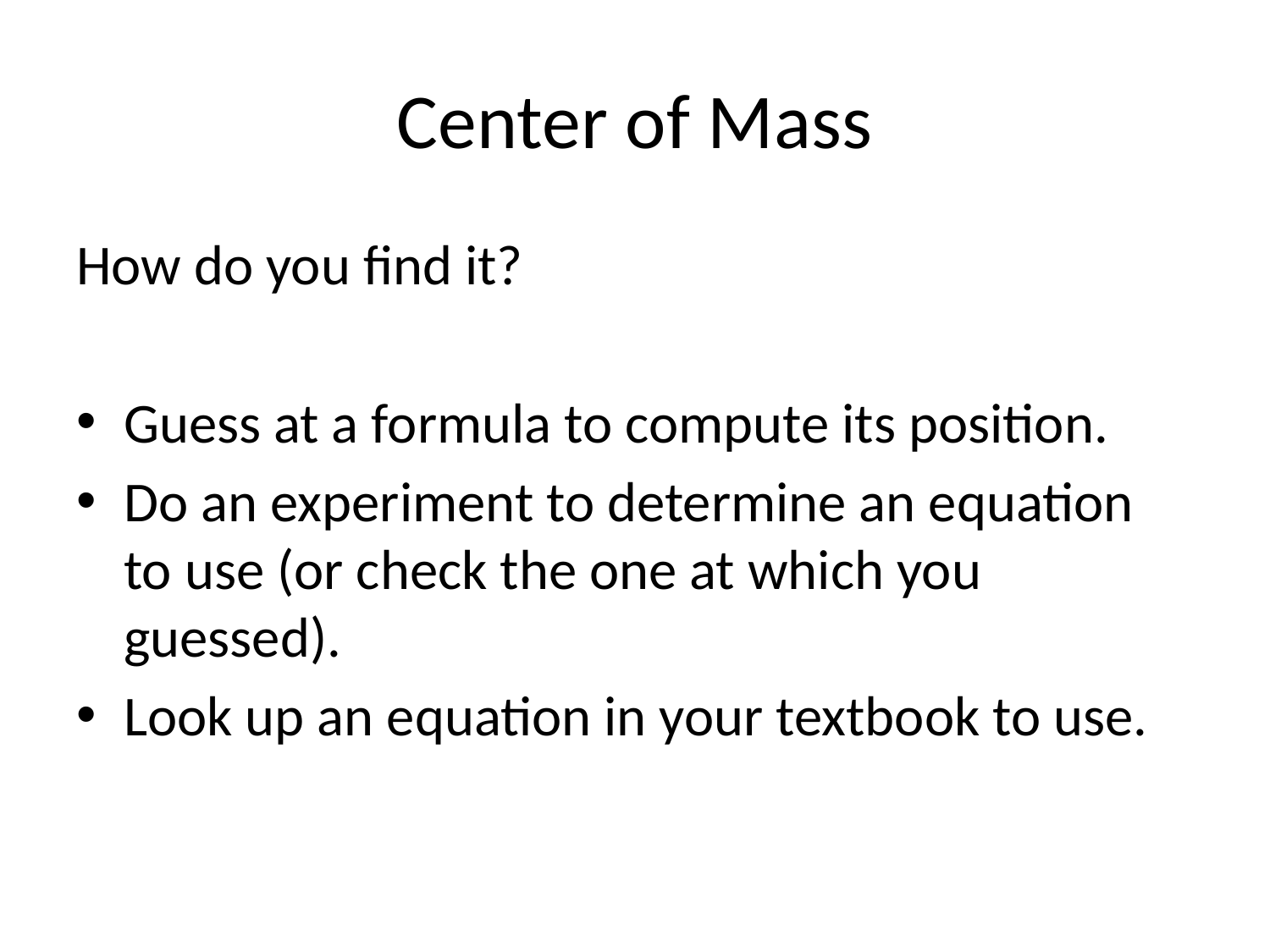

# Center of Mass
How do you find it?

Guess at a formula to compute its position.
Do an experiment to determine an equation to use (or check the one at which you guessed).
Look up an equation in your textbook to use.